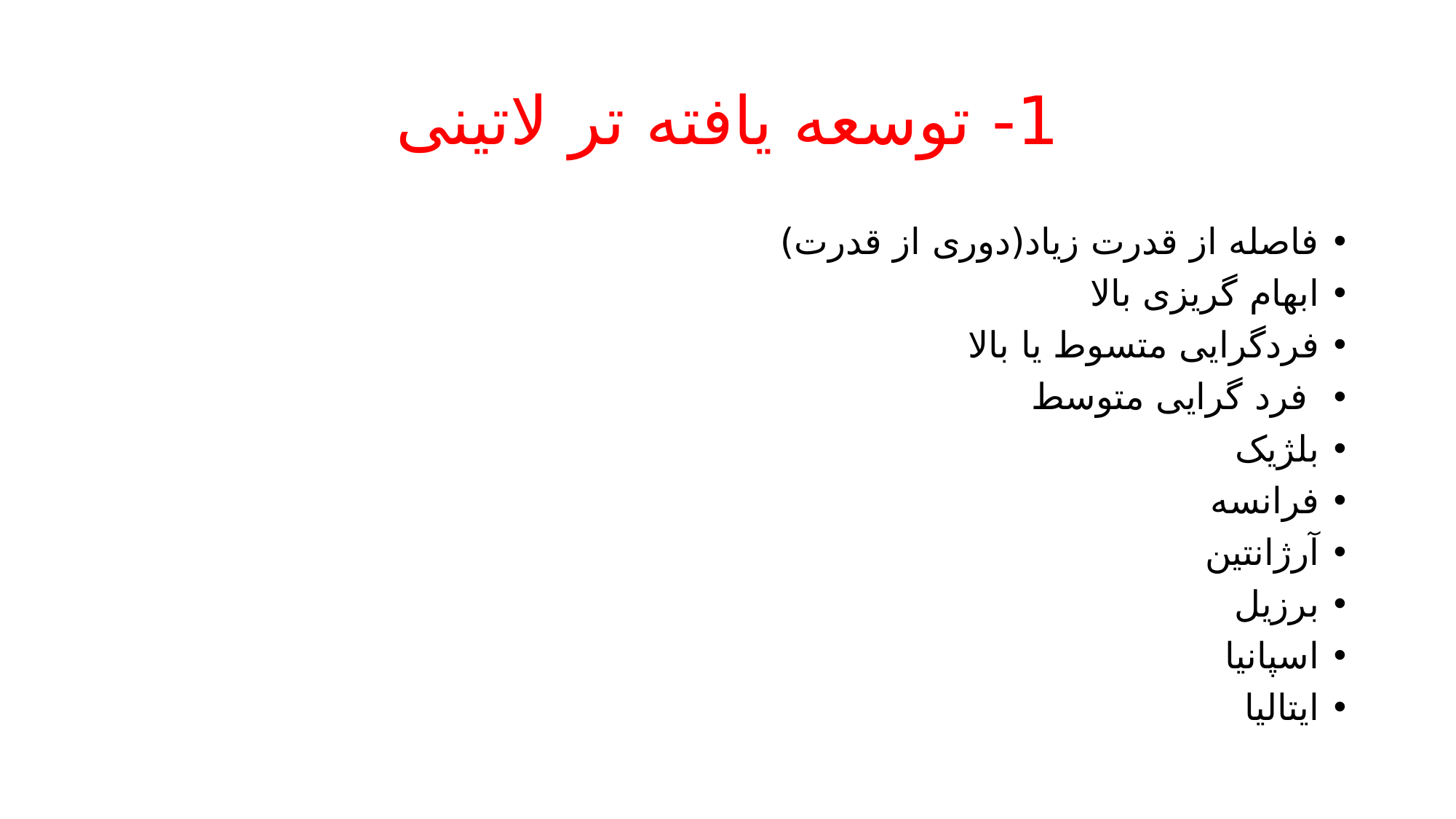

# 1- توسعه یافته تر لاتینی
فاصله از قدرت زیاد(دوری از قدرت)
ابهام گریزی بالا
فردگرایی متسوط یا بالا
 فرد گرایی متوسط
بلژیک
فرانسه
آرژانتین
برزیل
اسپانیا
ایتالیا